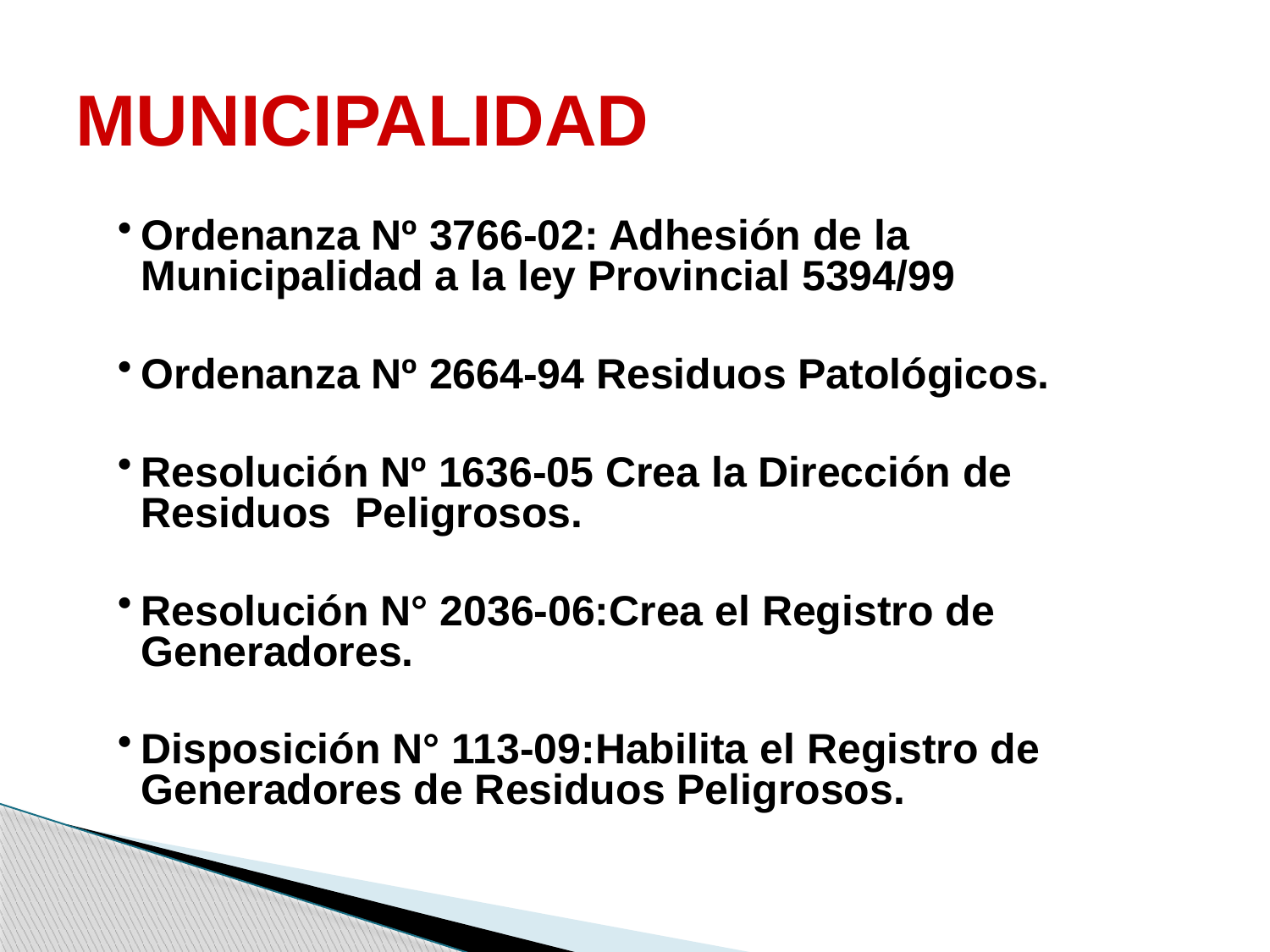

# MUNICIPALIDAD

Ordenanza Nº 3766-02: Adhesión de la Municipalidad a la ley Provincial 5394/99

Ordenanza Nº 2664-94 Residuos Patológicos.

Resolución Nº 1636-05 Crea la Dirección de Residuos  Peligrosos.

Resolución N° 2036-06:Crea el Registro de Generadores.

Disposición N° 113-09:Habilita el Registro de Generadores de Residuos Peligrosos.